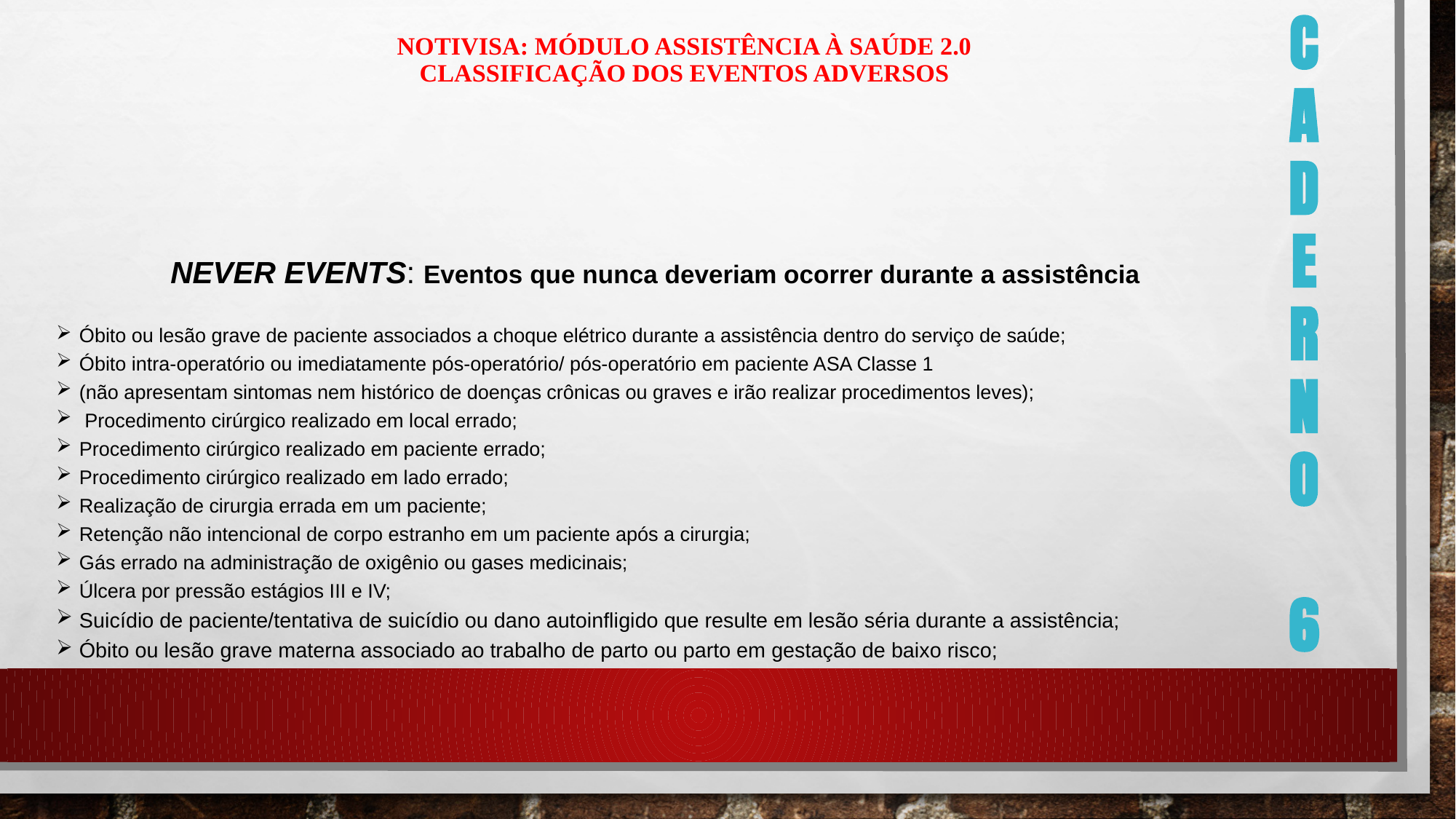

# Notivisa: módulo assistência à saúde 2.0 Classificação dos Eventos Adversos
C
A
D
E
R
N
O

6

Never events: Eventos que nunca deveriam ocorrer durante a assistência

Óbito ou lesão grave de paciente associados a choque elétrico durante a assistência dentro do serviço de saúde;
Óbito intra-operatório ou imediatamente pós-operatório/ pós-operatório em paciente ASA Classe 1
(não apresentam sintomas nem histórico de doenças crônicas ou graves e irão realizar procedimentos leves);
 Procedimento cirúrgico realizado em local errado;
Procedimento cirúrgico realizado em paciente errado;
Procedimento cirúrgico realizado em lado errado;
Realização de cirurgia errada em um paciente;
Retenção não intencional de corpo estranho em um paciente após a cirurgia;
Gás errado na administração de oxigênio ou gases medicinais;
Úlcera por pressão estágios III e IV;
Suicídio de paciente/tentativa de suicídio ou dano autoinfligido que resulte em lesão séria durante a assistência;
Óbito ou lesão grave materna associado ao trabalho de parto ou parto em gestação de baixo risco;